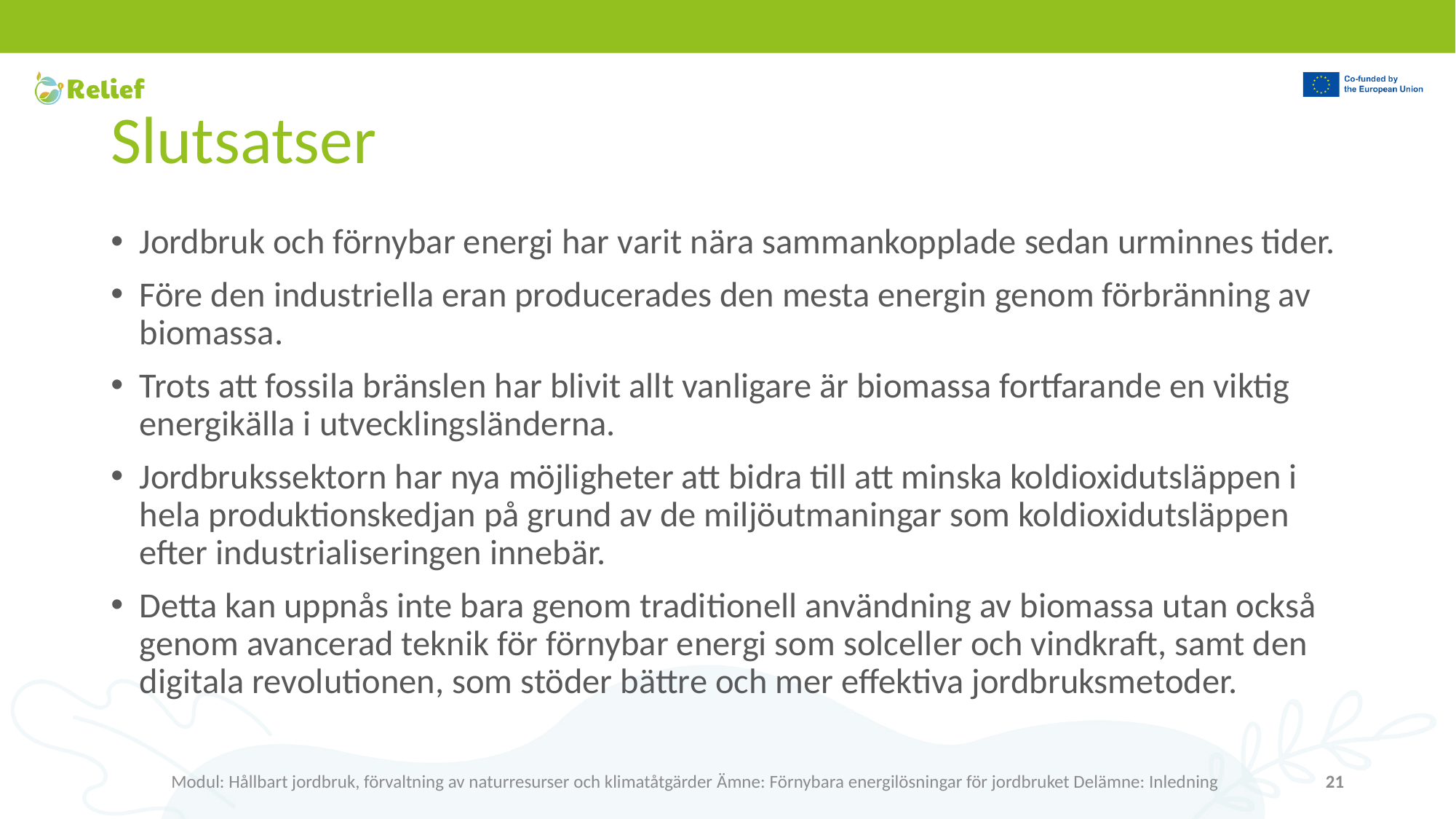

# Slutsatser
Jordbruk och förnybar energi har varit nära sammankopplade sedan urminnes tider.
Före den industriella eran producerades den mesta energin genom förbränning av biomassa.
Trots att fossila bränslen har blivit allt vanligare är biomassa fortfarande en viktig energikälla i utvecklingsländerna.
Jordbrukssektorn har nya möjligheter att bidra till att minska koldioxidutsläppen i hela produktionskedjan på grund av de miljöutmaningar som koldioxidutsläppen efter industrialiseringen innebär.
Detta kan uppnås inte bara genom traditionell användning av biomassa utan också genom avancerad teknik för förnybar energi som solceller och vindkraft, samt den digitala revolutionen, som stöder bättre och mer effektiva jordbruksmetoder.
Modul: Hållbart jordbruk, förvaltning av naturresurser och klimatåtgärder Ämne: Förnybara energilösningar för jordbruket Delämne: Inledning
21